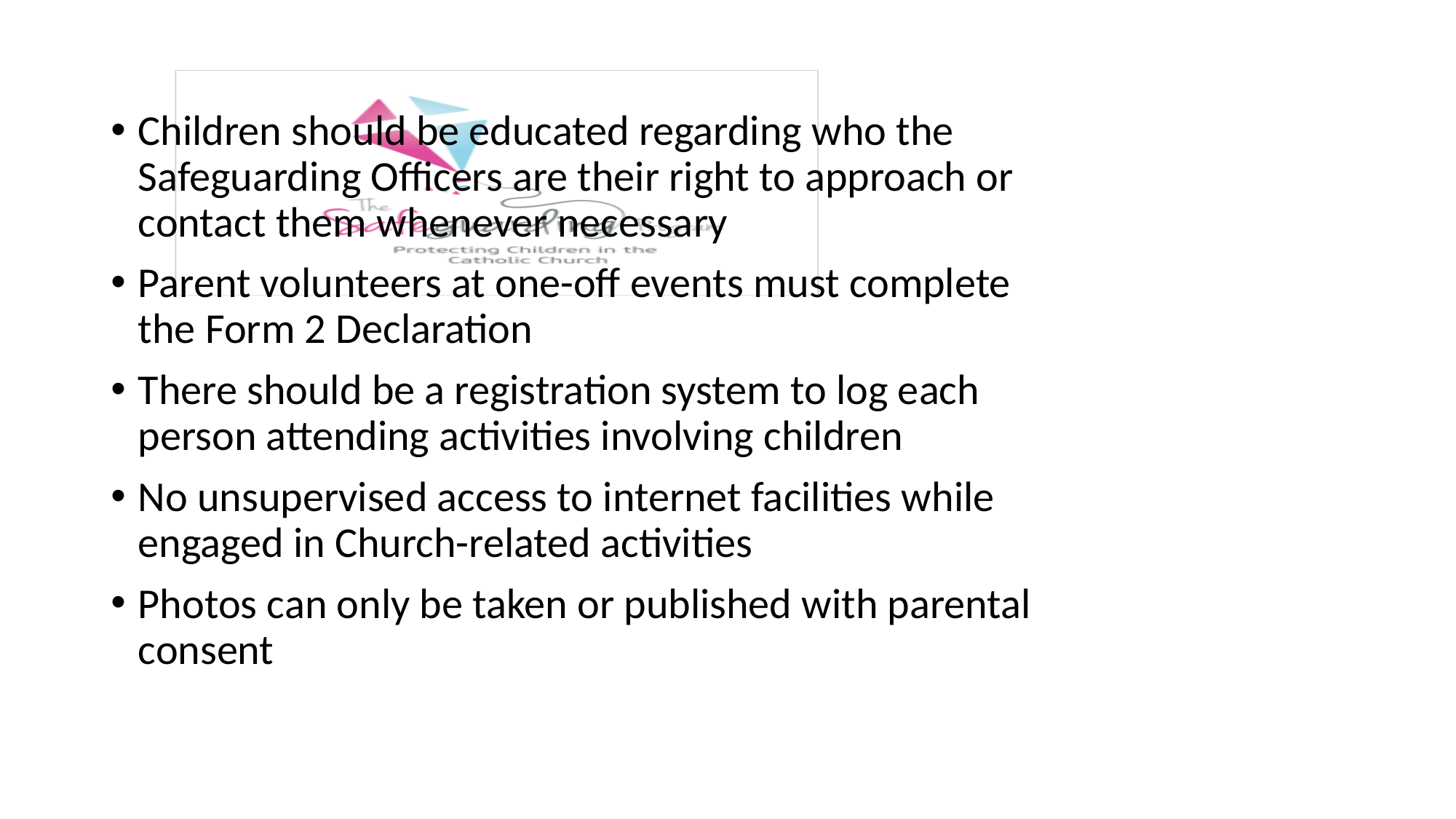

Children should be educated regarding who the Safeguarding Officers are their right to approach or contact them whenever necessary
Parent volunteers at one-off events must complete the Form 2 Declaration
There should be a registration system to log each person attending activities involving children
No unsupervised access to internet facilities while engaged in Church-related activities
Photos can only be taken or published with parental consent